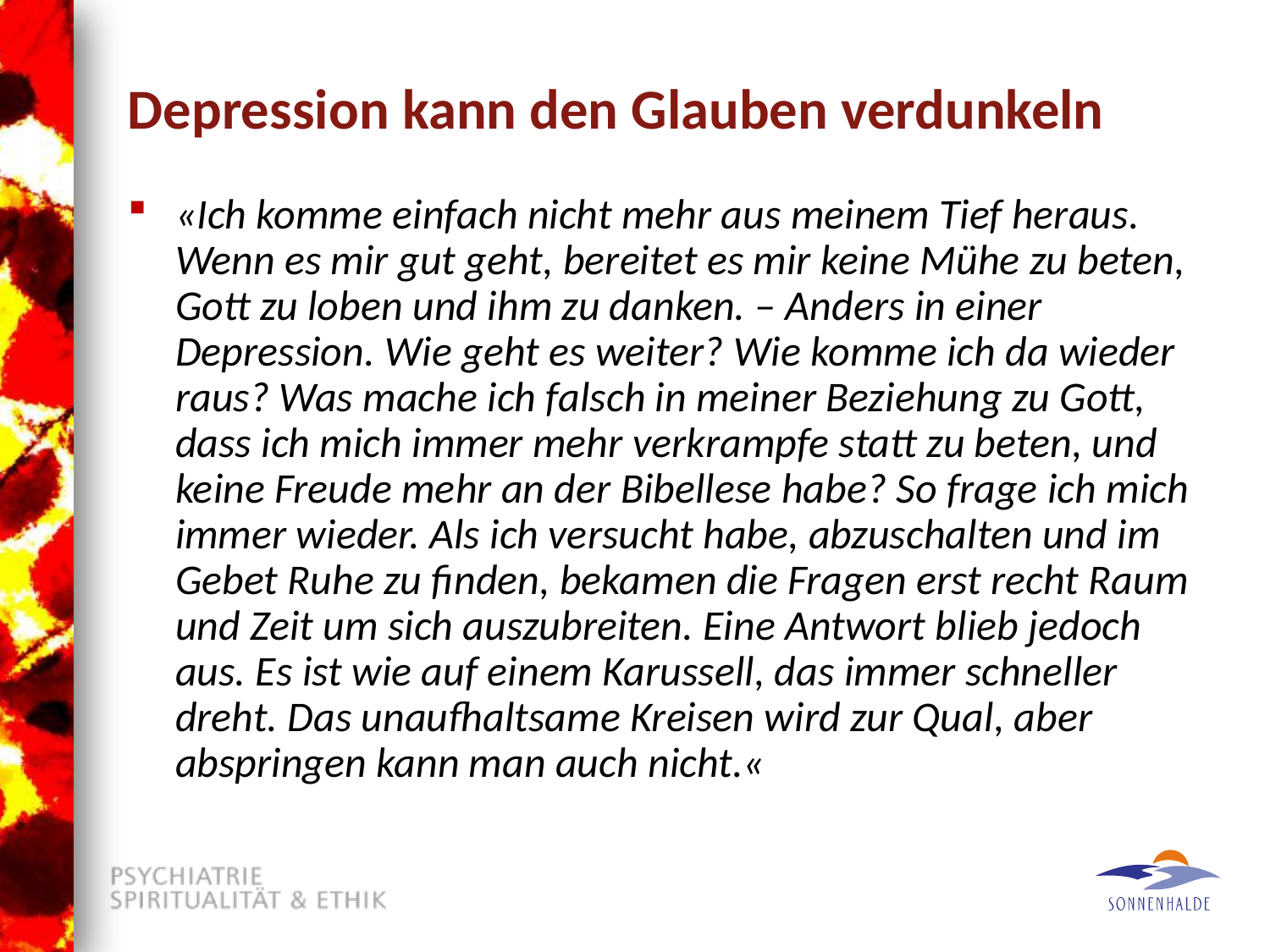

# Depression kann den Glauben verdunkeln
«Ich komme einfach nicht mehr aus meinem Tief heraus. Wenn es mir gut geht, bereitet es mir keine Mühe zu beten, Gott zu loben und ihm zu danken. – Anders in einer Depression. Wie geht es weiter? Wie komme ich da wieder raus? Was mache ich falsch in meiner Beziehung zu Gott, dass ich mich immer mehr verkrampfe statt zu beten, und keine Freude mehr an der Bibellese habe? So frage ich mich immer wieder. Als ich versucht habe, abzuschalten und im Gebet Ruhe zu finden, bekamen die Fragen erst recht Raum und Zeit um sich auszubreiten. Eine Antwort blieb jedoch aus. Es ist wie auf einem Karussell, das immer schneller dreht. Das unaufhaltsame Kreisen wird zur Qual, aber abspringen kann man auch nicht.«